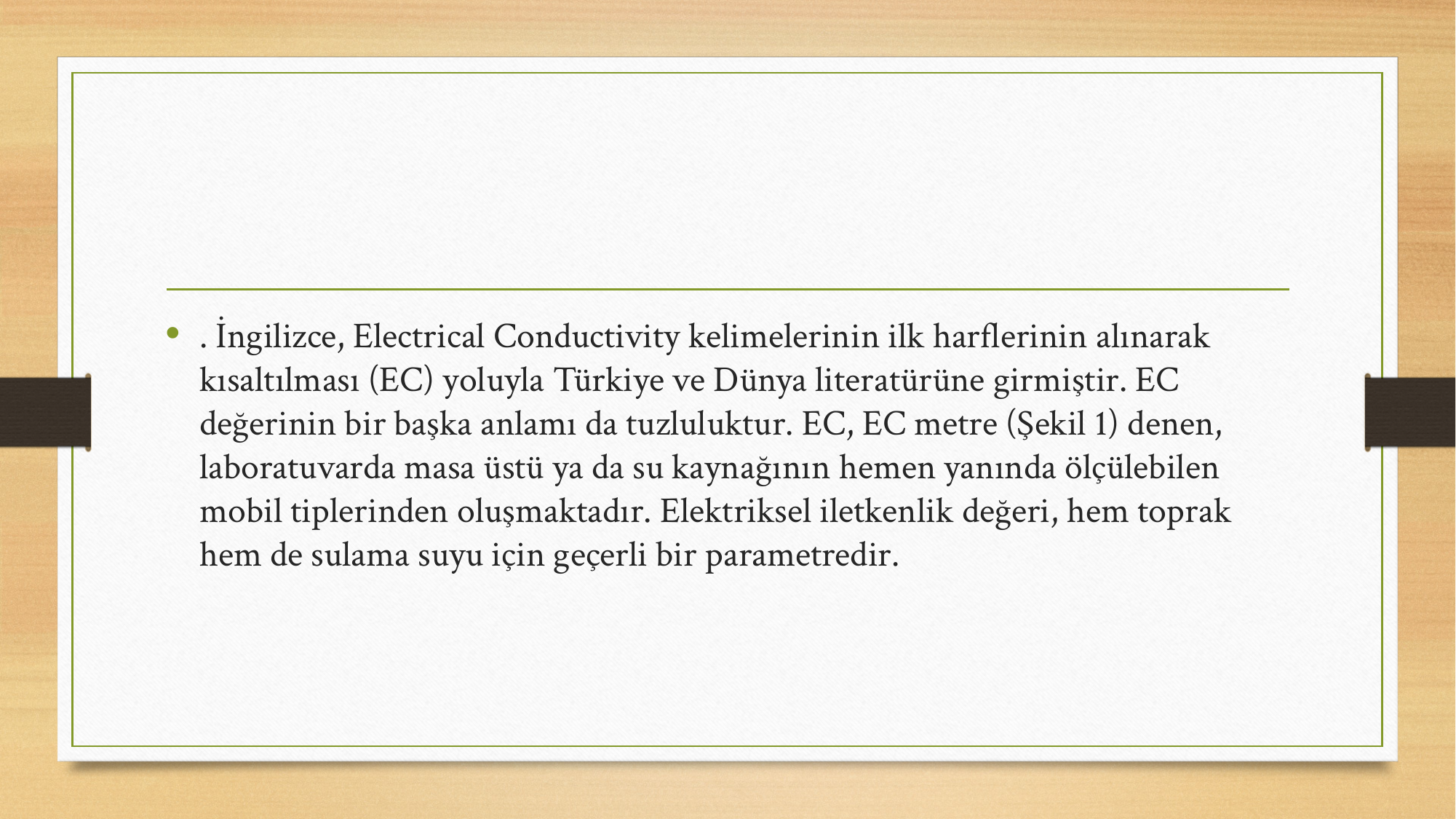

#
. İngilizce, Electrical Conductivity kelimelerinin ilk harflerinin alınarak kısaltılması (EC) yoluyla Türkiye ve Dünya literatürüne girmiştir. EC değerinin bir başka anlamı da tuzluluktur. EC, EC metre (Şekil 1) denen, laboratuvarda masa üstü ya da su kaynağının hemen yanında ölçülebilen mobil tiplerinden oluşmaktadır. Elektriksel iletkenlik değeri, hem toprak hem de sulama suyu için geçerli bir parametredir.